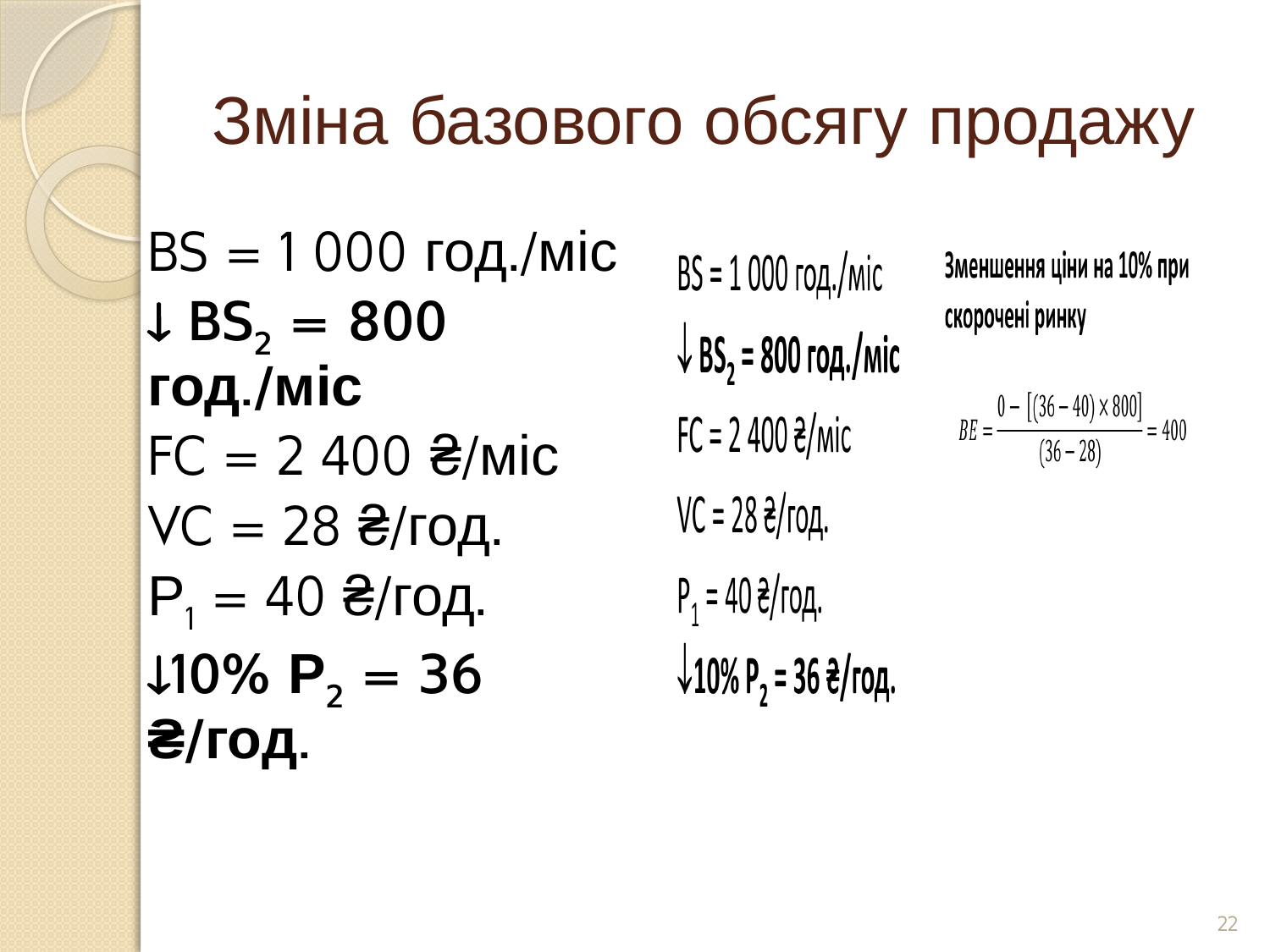

# Зміна базового обсягу продажу
| BS = 1 000 год./міс ↓ BS2 = 800 год./міс FC = 2 400 ₴/міс VC = 28 ₴/год. Р1 = 40 ₴/год. ↓10% Р2 = 36 ₴/год. |  |
| --- | --- |
22